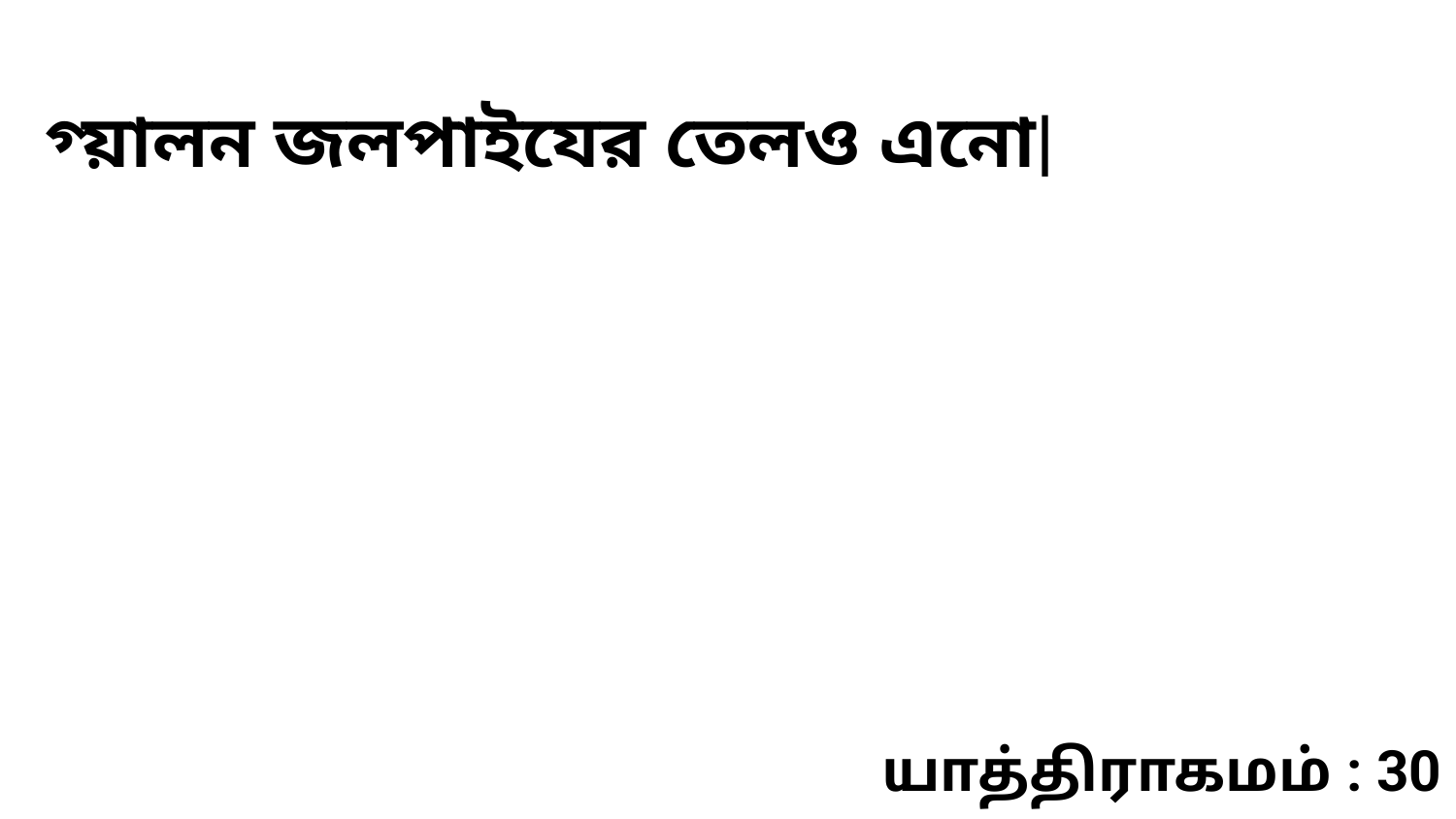

গ্য়ালন জলপাইযের তেলও এনো|
யாத்திராகமம் : 30